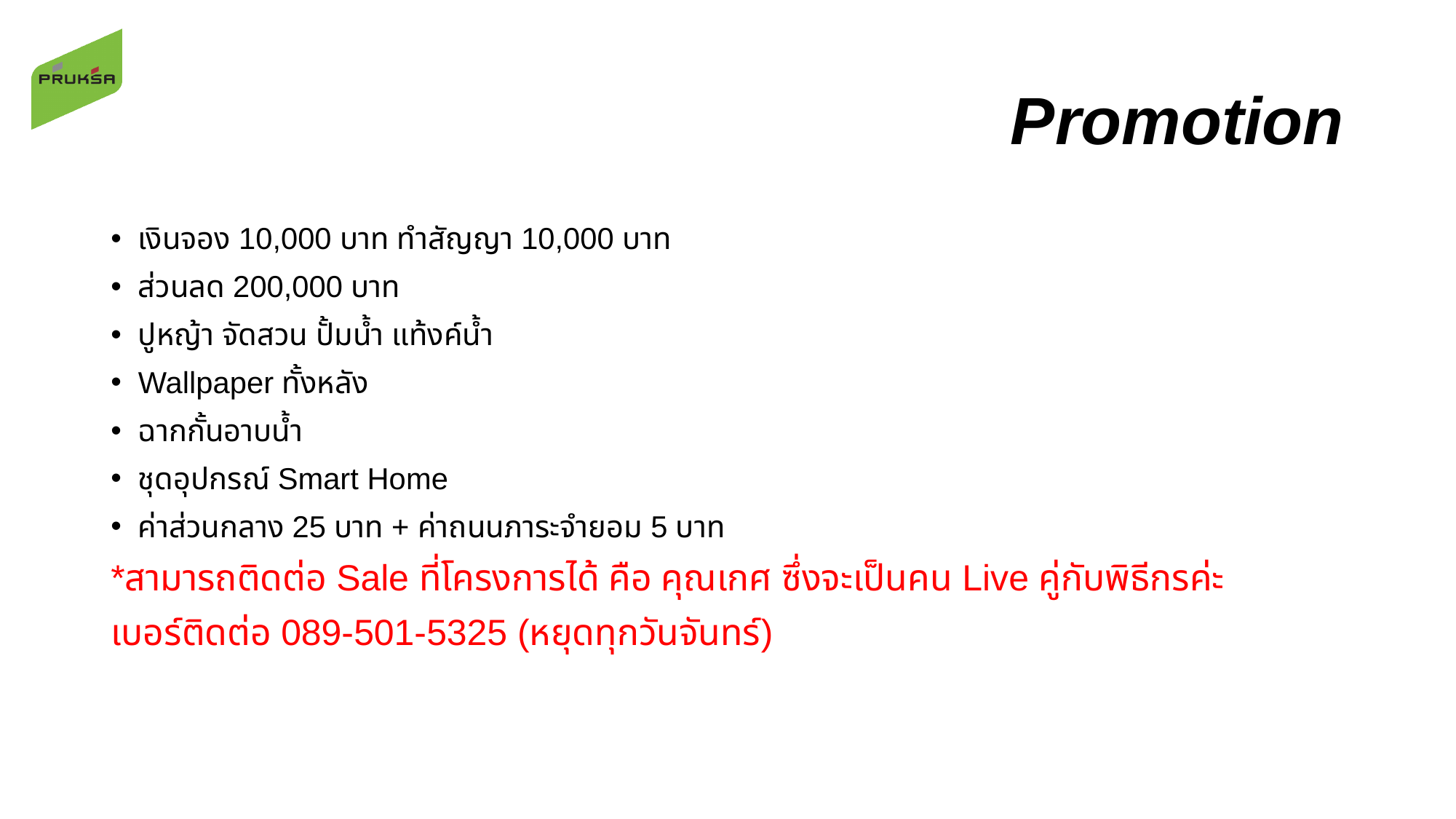

# Promotion
เงินจอง 10,000 บาท ทำสัญญา 10,000 บาท
ส่วนลด 200,000 บาท
ปูหญ้า จัดสวน ปั้มน้ำ แท้งค์น้ำ
Wallpaper ทั้งหลัง
ฉากกั้นอาบน้ำ
ชุดอุปกรณ์ Smart Home
ค่าส่วนกลาง 25 บาท + ค่าถนนภาระจำยอม 5 บาท
*สามารถติดต่อ Sale ที่โครงการได้ คือ คุณเกศ ซึ่งจะเป็นคน Live คู่กับพิธีกรค่ะ
เบอร์ติดต่อ 089-501-5325 (หยุดทุกวันจันทร์)